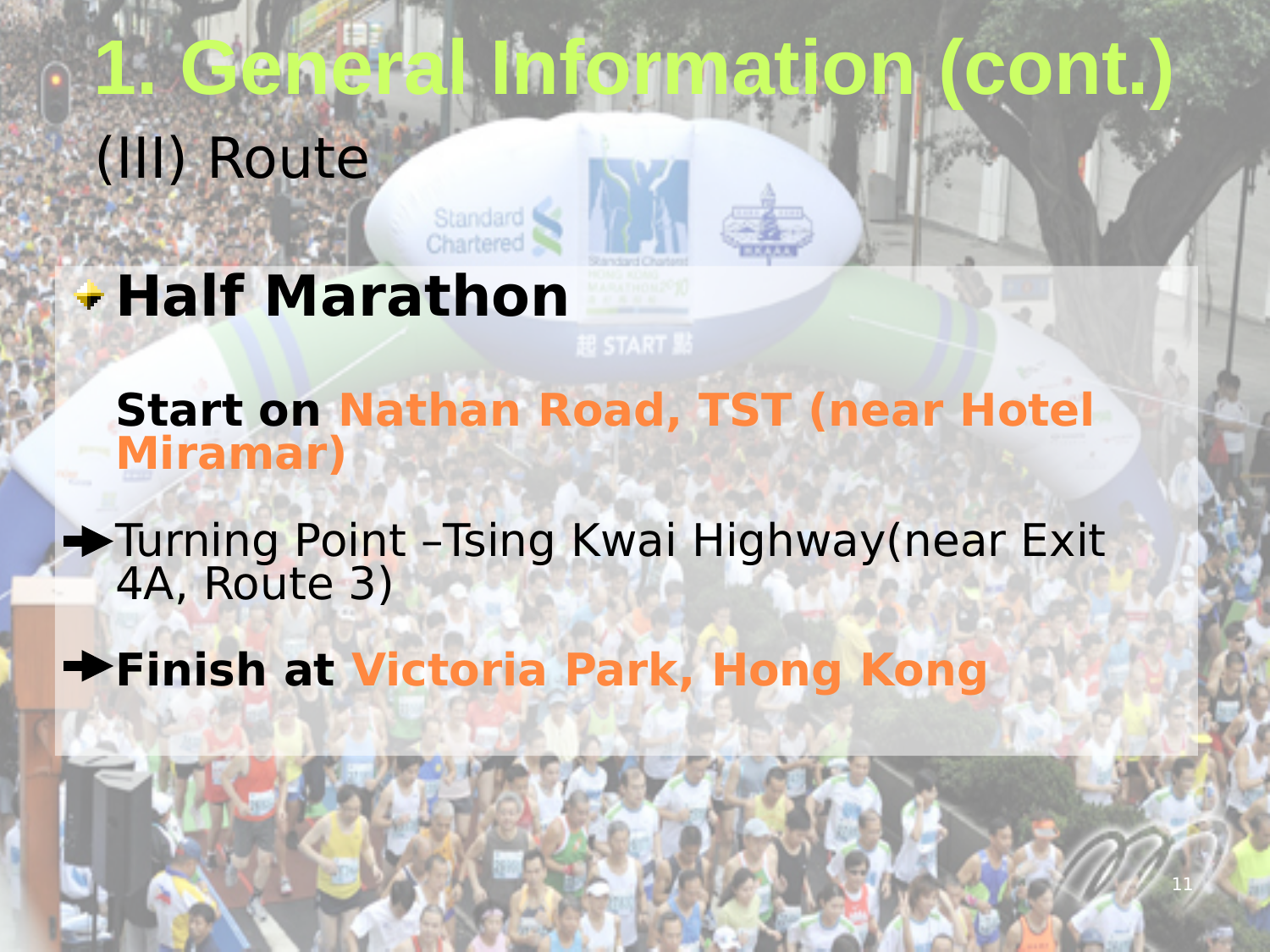

1. General Information (cont.)
# (III) Route
Half Marathon
Start on Nathan Road, TST (near Hotel Miramar)
Turning Point –Tsing Kwai Highway(near Exit 4A, Route 3)
Finish at Victoria Park, Hong Kong

11